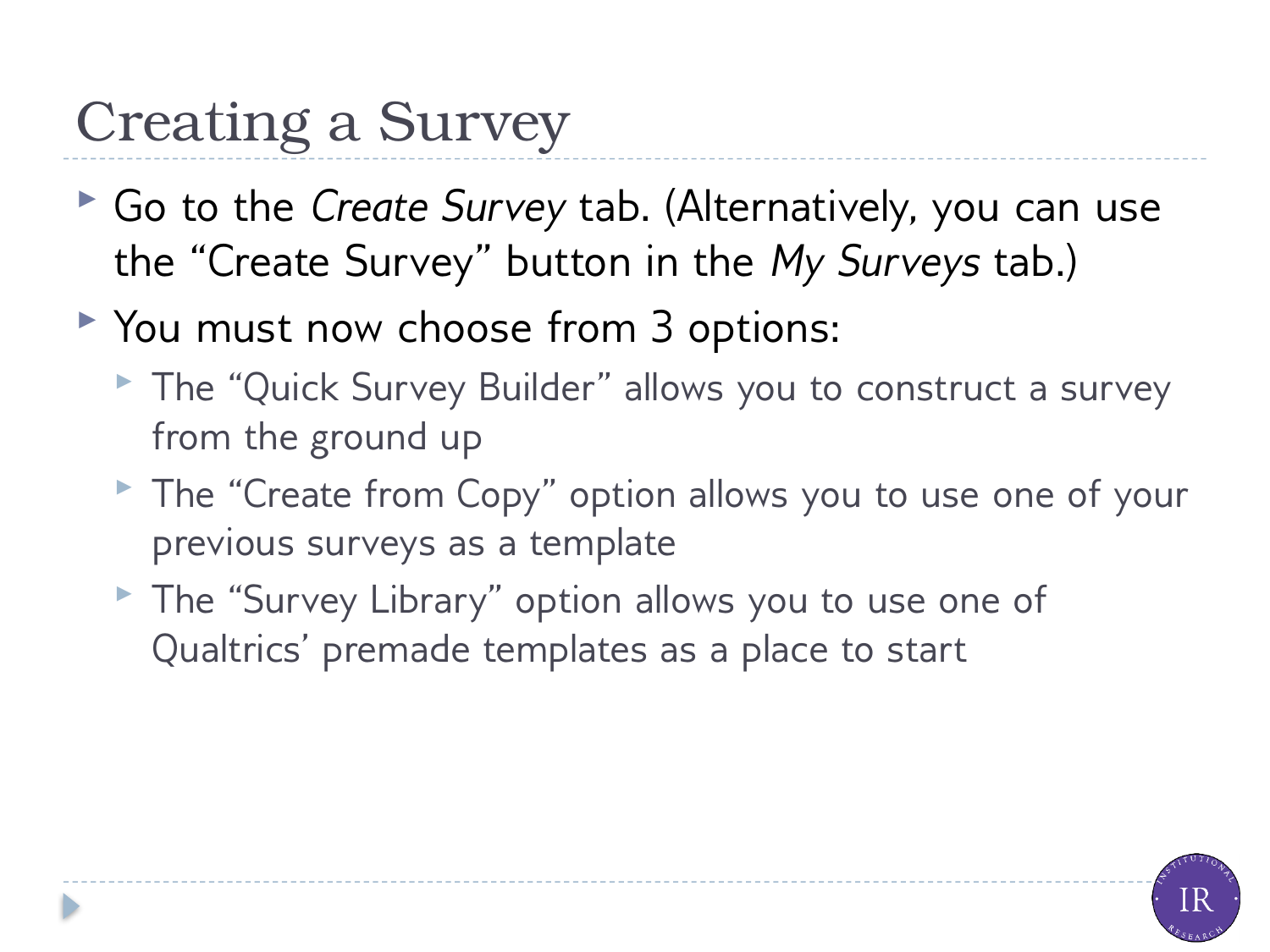

# Creating a Survey
Go to the Create Survey tab. (Alternatively, you can use the “Create Survey” button in the My Surveys tab.)
You must now choose from 3 options:
The “Quick Survey Builder” allows you to construct a survey from the ground up
The “Create from Copy” option allows you to use one of your previous surveys as a template
The “Survey Library” option allows you to use one of Qualtrics’ premade templates as a place to start